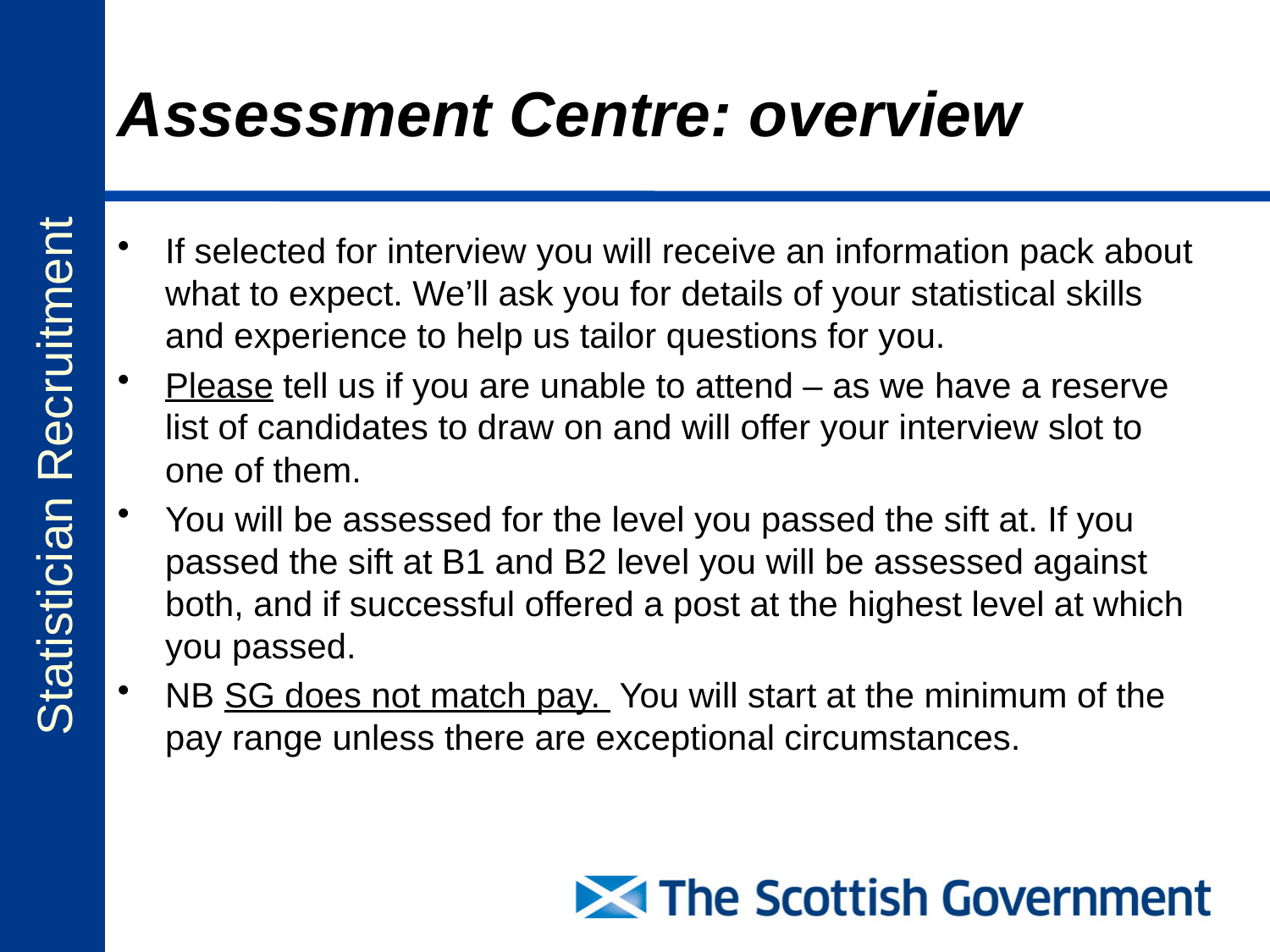

# Assessment Centre: overview
If selected for interview you will receive an information pack about what to expect. We’ll ask you for details of your statistical skills and experience to help us tailor questions for you.
Please tell us if you are unable to attend – as we have a reserve list of candidates to draw on and will offer your interview slot to one of them.
You will be assessed for the level you passed the sift at. If you passed the sift at B1 and B2 level you will be assessed against both, and if successful offered a post at the highest level at which you passed.
NB SG does not match pay.  You will start at the minimum of the pay range unless there are exceptional circumstances.